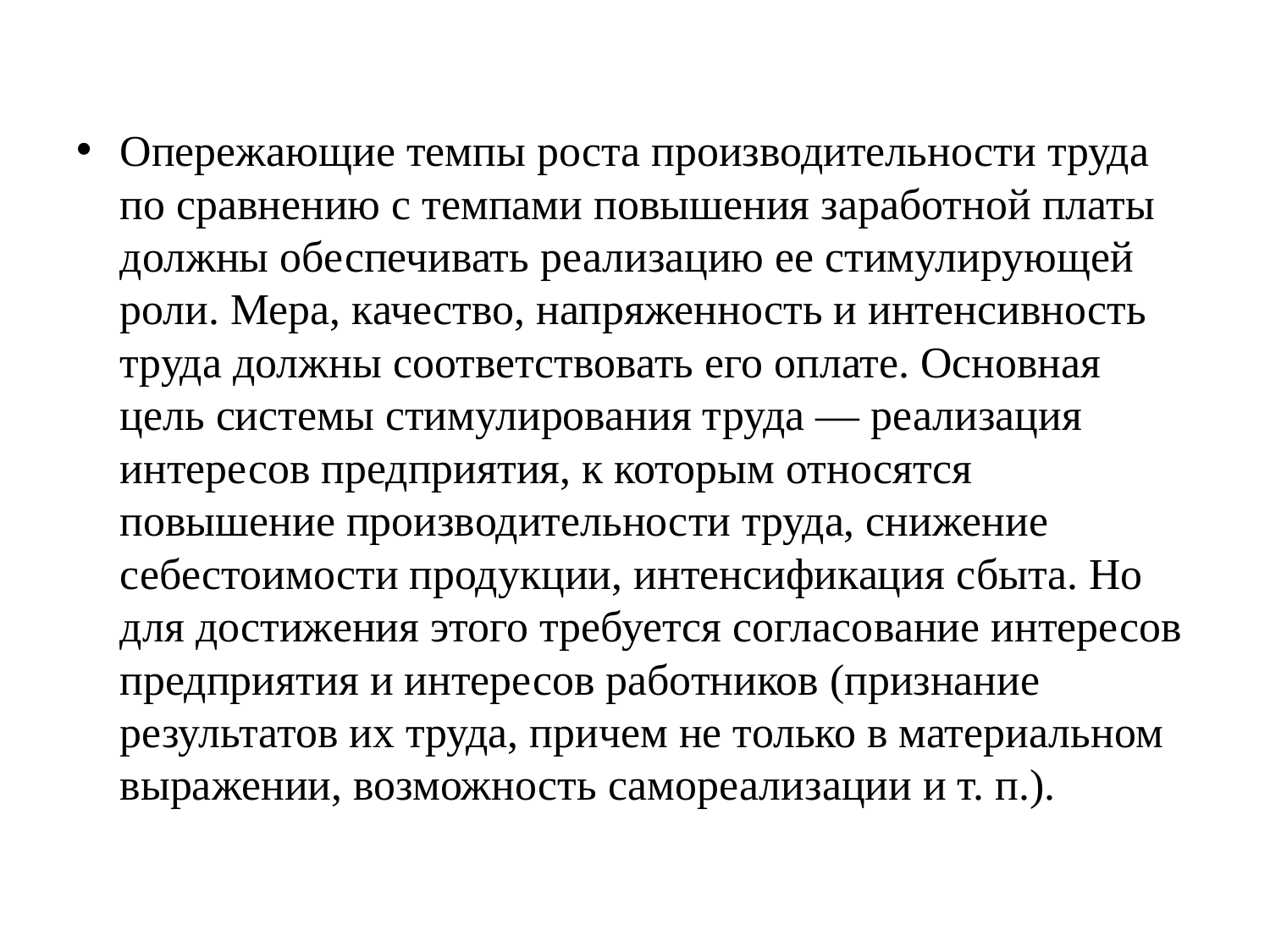

Опережающие темпы роста производительности труда по сравнению с темпами повышения заработной платы должны обеспечивать реализацию ее стимулирующей роли. Мера, качество, напряженность и интенсивность труда должны соответствовать его оплате. Основная цель системы стимулирования труда — реализация интересов предприятия, к которым относятся повышение производительности труда, снижение себестоимости продукции, интенсификация сбыта. Но для достижения этого требуется согласо­вание интересов предприятия и интересов работников (признание результатов их труда, причем не только в материальном выражении, возможность самореализации и т. п.).